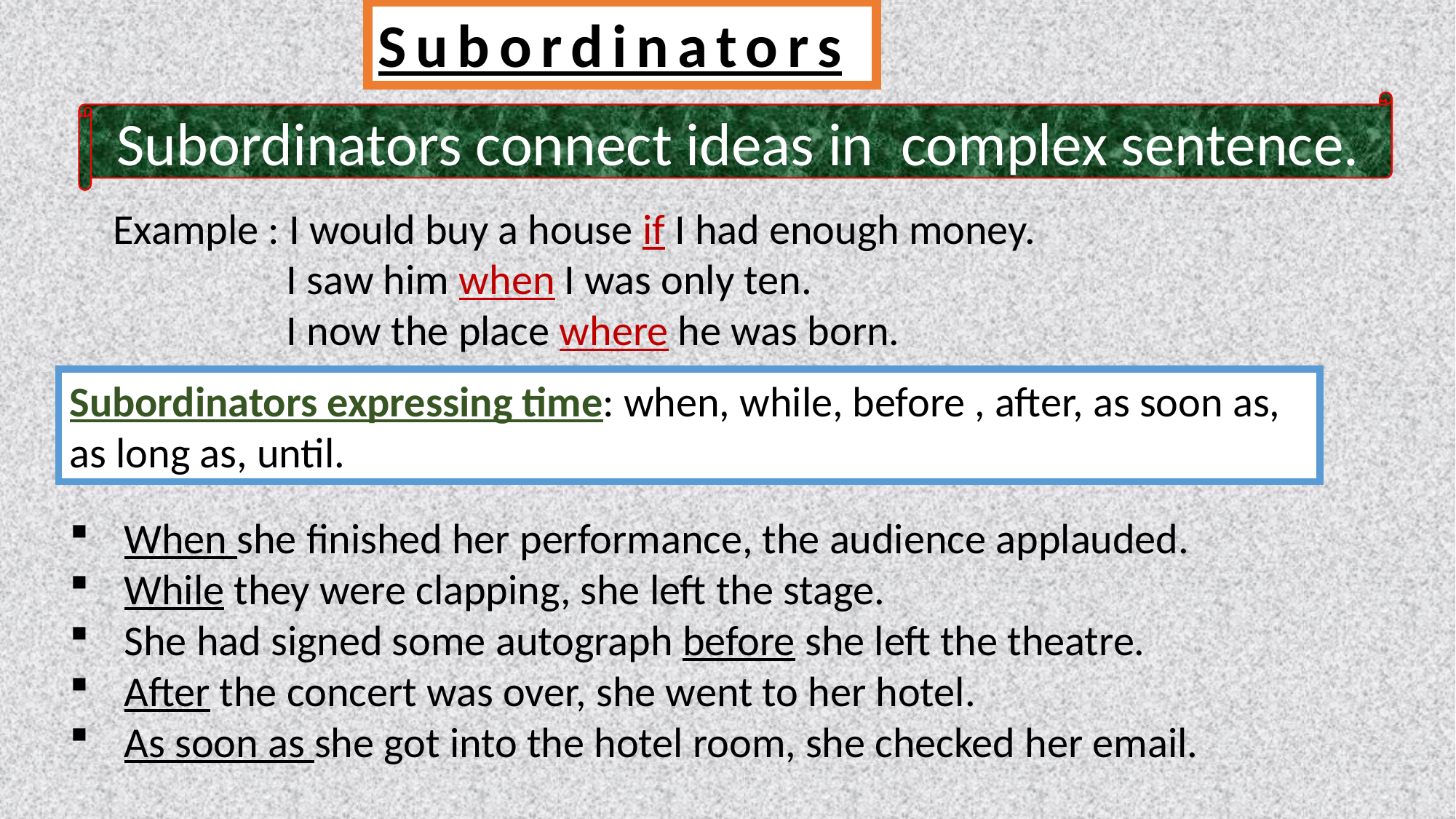

Subordinators
Subordinators connect ideas in  complex sentence.
Example : I would buy a house if I had enough money.
                  I saw him when I was only ten.
                  I now the place where he was born.
Subordinators expressing time: when, while, before , after, as soon as, as long as, until.
When she finished her performance, the audience applauded.
While they were clapping, she left the stage.
She had signed some autograph before she left the theatre.
After the concert was over, she went to her hotel.
As soon as she got into the hotel room, she checked her email.